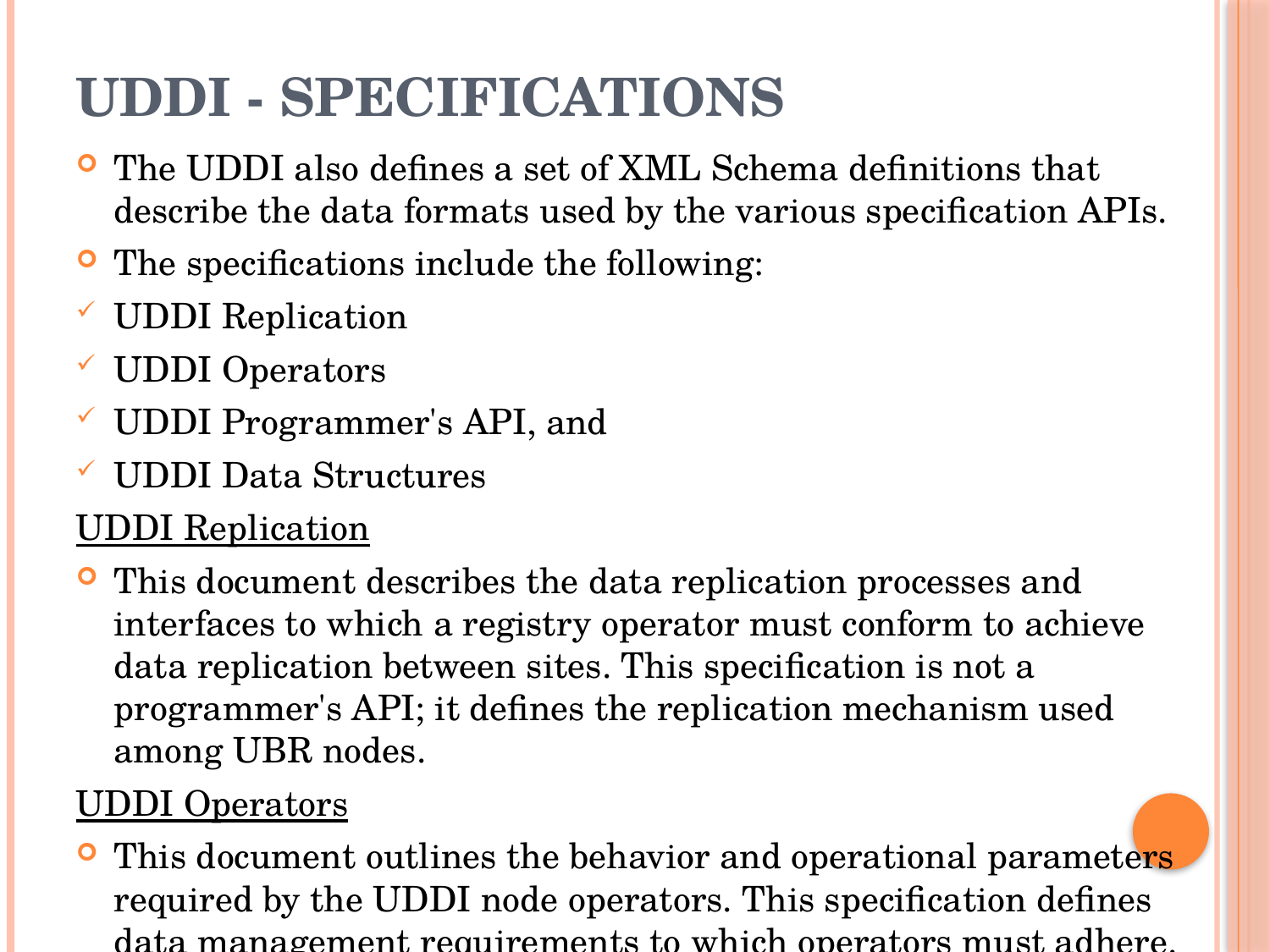

# UDDI - Specifications
The UDDI also defines a set of XML Schema definitions that describe the data formats used by the various specification APIs.
The specifications include the following:
UDDI Replication
UDDI Operators
UDDI Programmer's API, and
UDDI Data Structures
UDDI Replication
This document describes the data replication processes and interfaces to which a registry operator must conform to achieve data replication between sites. This specification is not a programmer's API; it defines the replication mechanism used among UBR nodes.
UDDI Operators
This document outlines the behavior and operational parameters required by the UDDI node operators. This specification defines data management requirements to which operators must adhere.